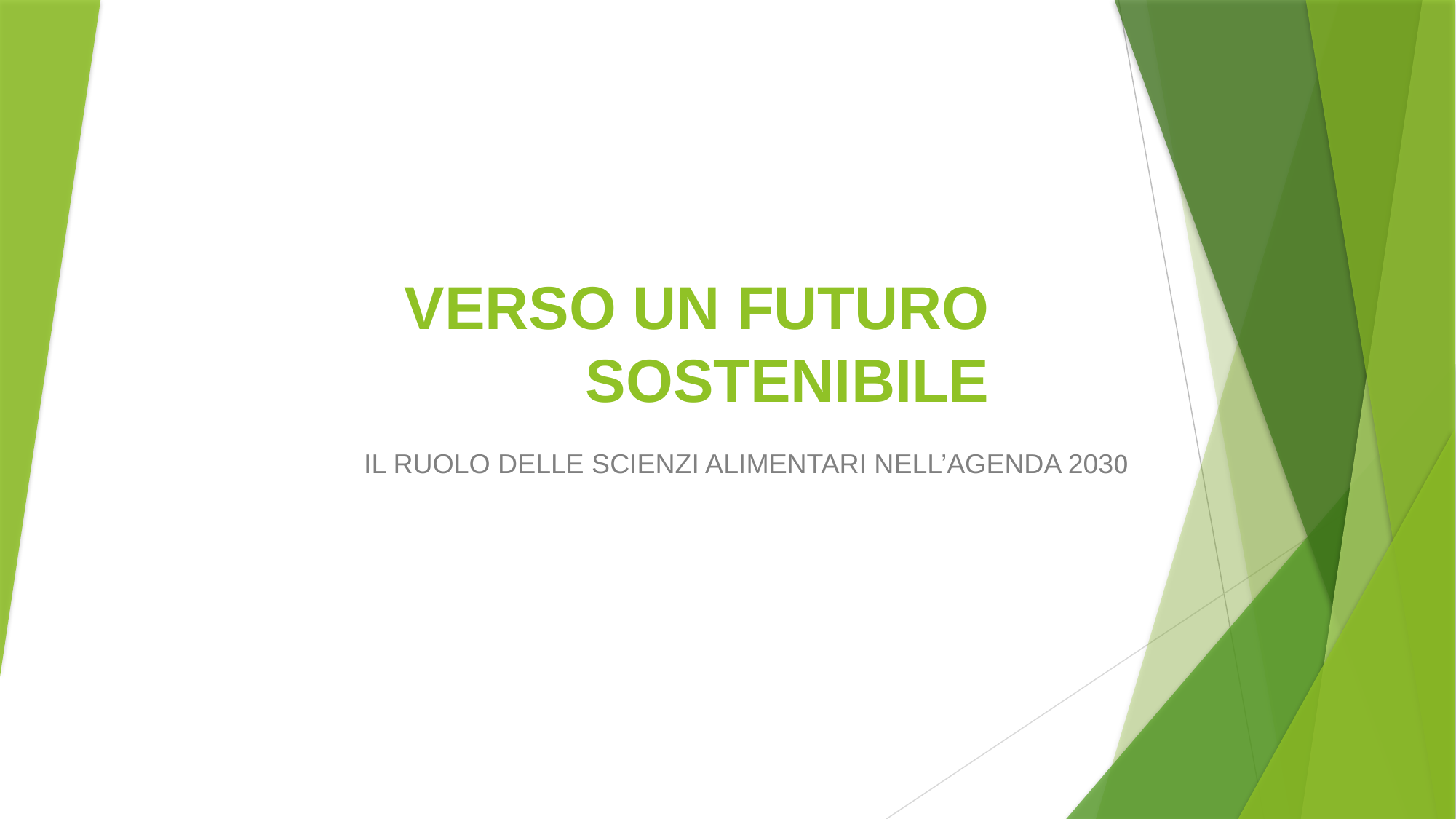

# VERSO UN FUTURO SOSTENIBILE
IL RUOLO DELLE SCIENZI ALIMENTARI NELL’AGENDA 2030